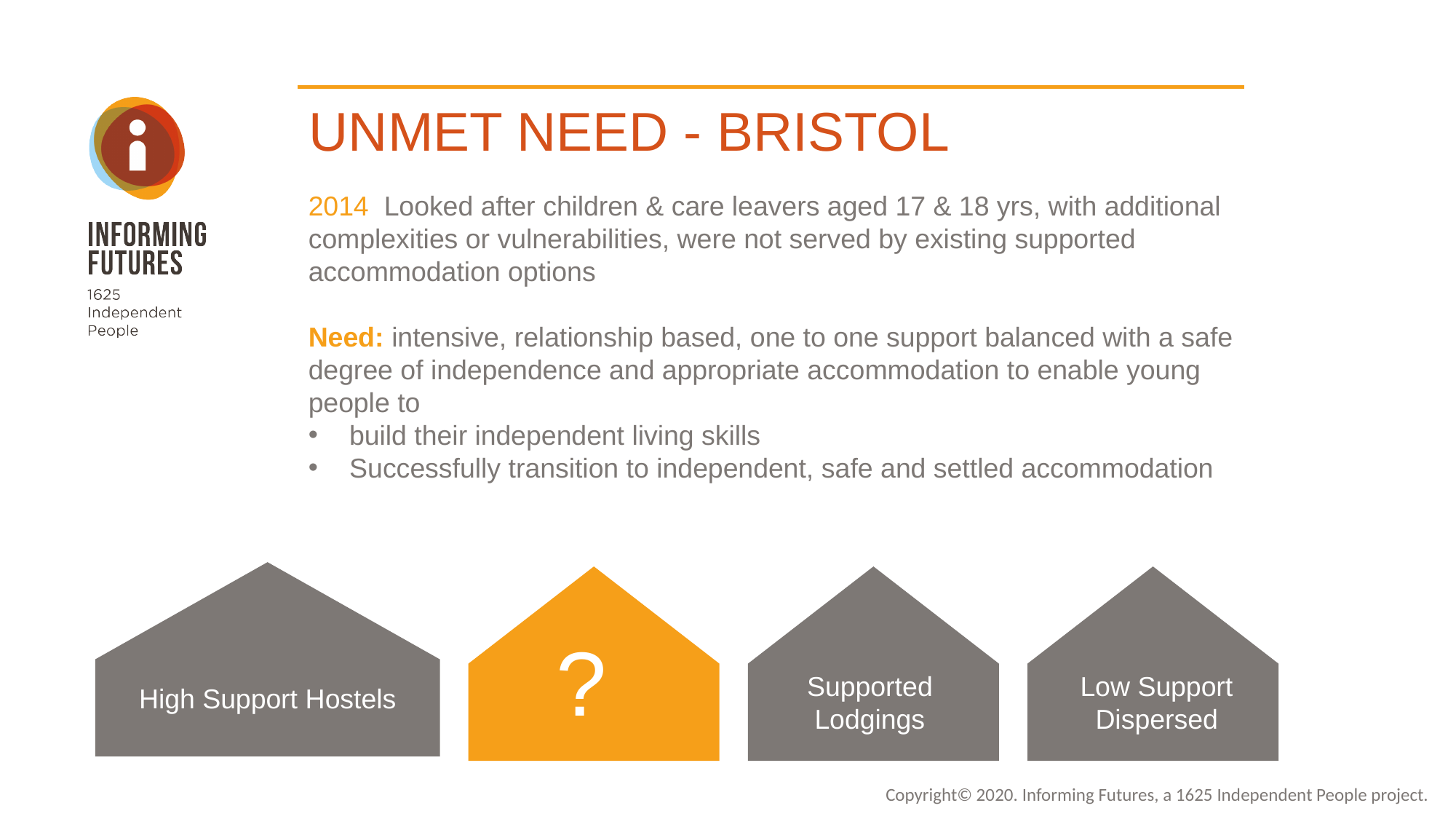

UNMET NEED - BRISTOL
2014  Looked after children & care leavers aged 17 & 18 yrs, with additional complexities or vulnerabilities, were not served by existing supported accommodation options

Need: intensive, relationship based, one to one support balanced with a safe degree of independence and appropriate accommodation to enable young people to
build their independent living skills
Successfully transition to independent, safe and settled accommodation

?
Low Support Dispersed
Supported Lodgings
High Support Hostels